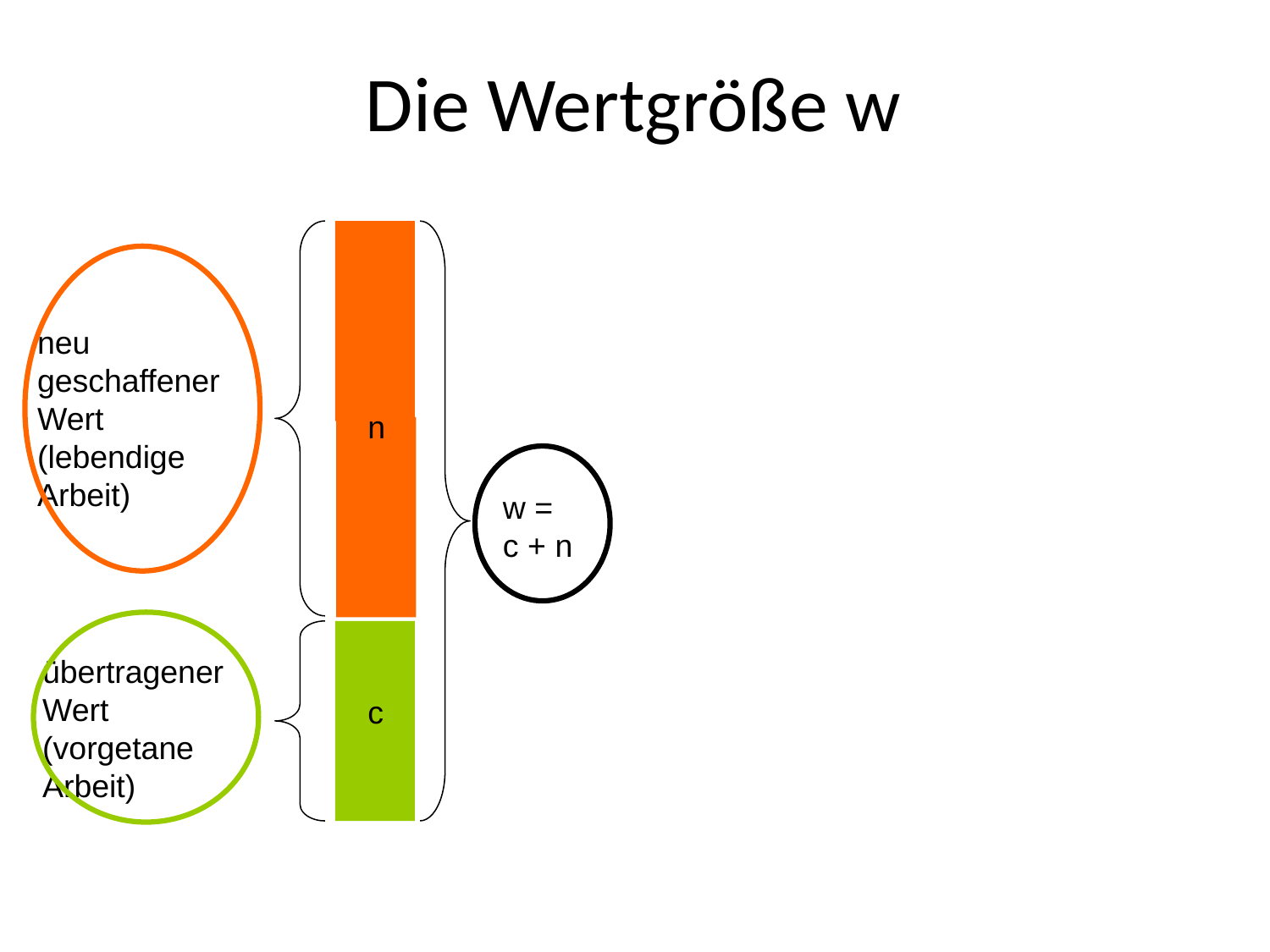

# Die Wertgröße w

neu
geschaffener Wert
(lebendige
Arbeit)
n

w =
c + n

übertragener Wert
(vorgetane
Arbeit)
c